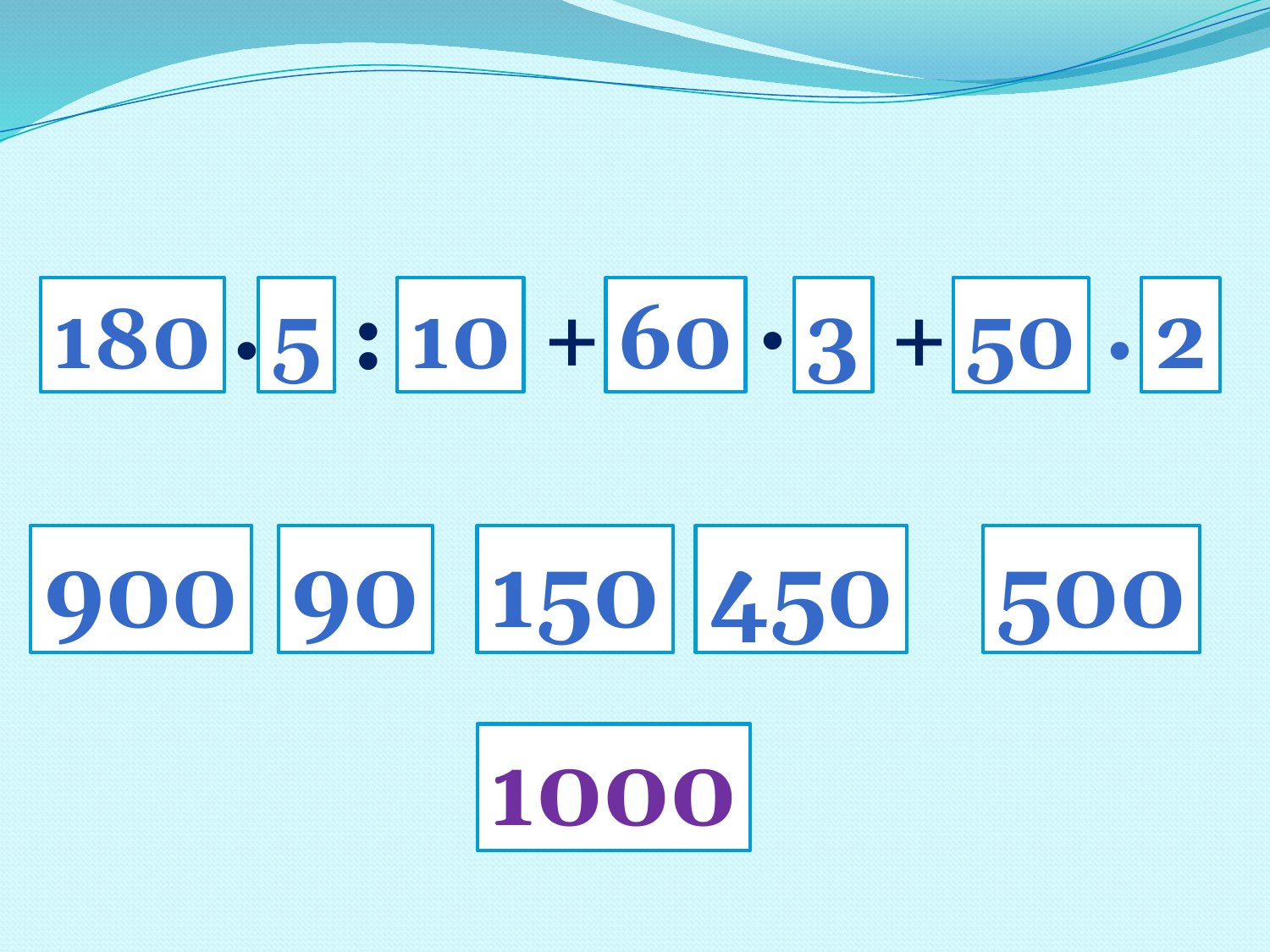

.
.
.
:
+
+
180
5
10
60
3
50
2
900
90
150
450
500
1000